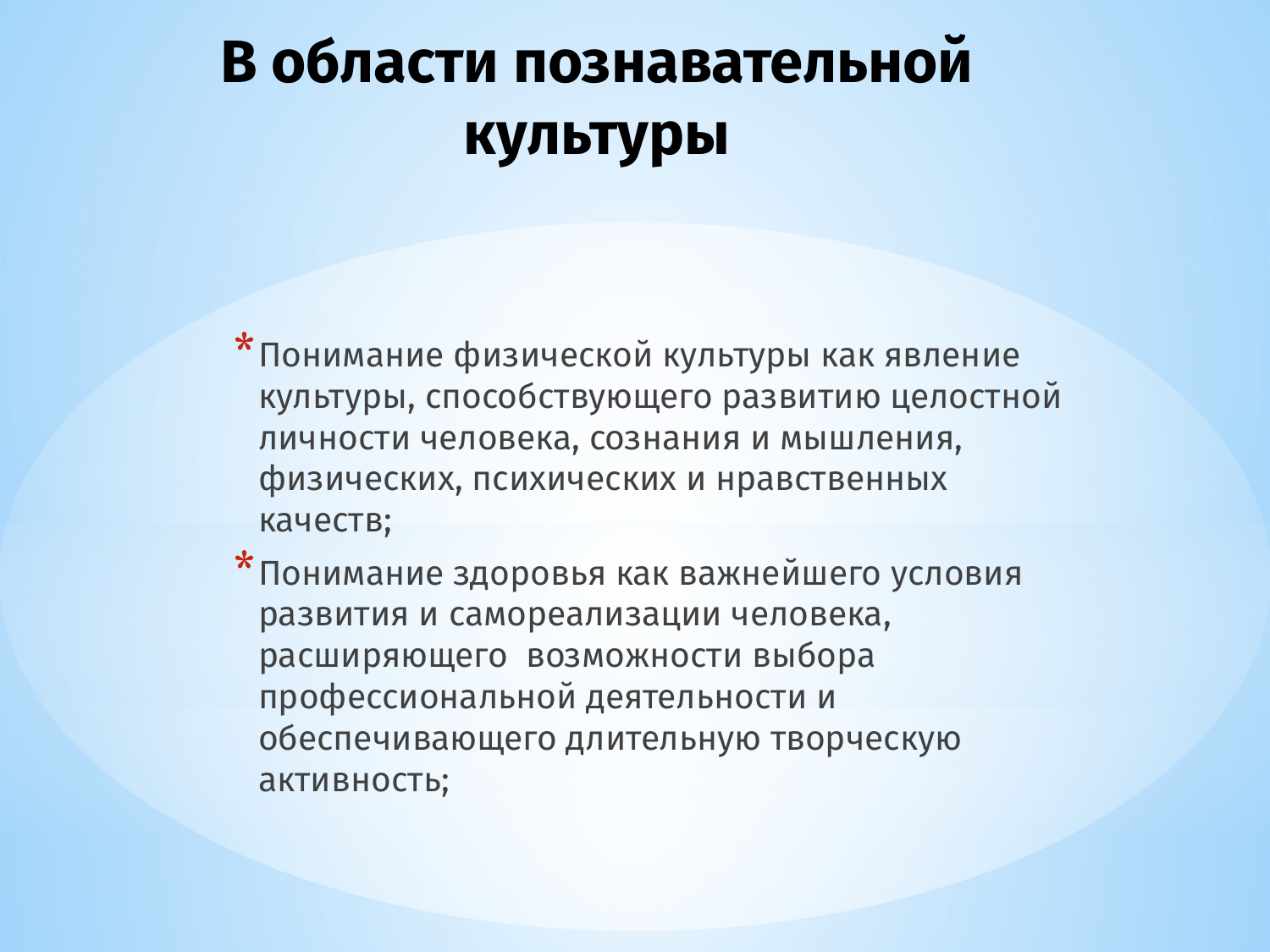

# В области познавательной культуры
Понимание физической культуры как явление культуры, способствующего развитию целостной личности человека, сознания и мышления, физических, психических и нравственных качеств;
Понимание здоровья как важнейшего условия развития и самореализации человека, расширяющего  возможности выбора профессиональной деятельности и обеспечивающего длительную творческую активность;